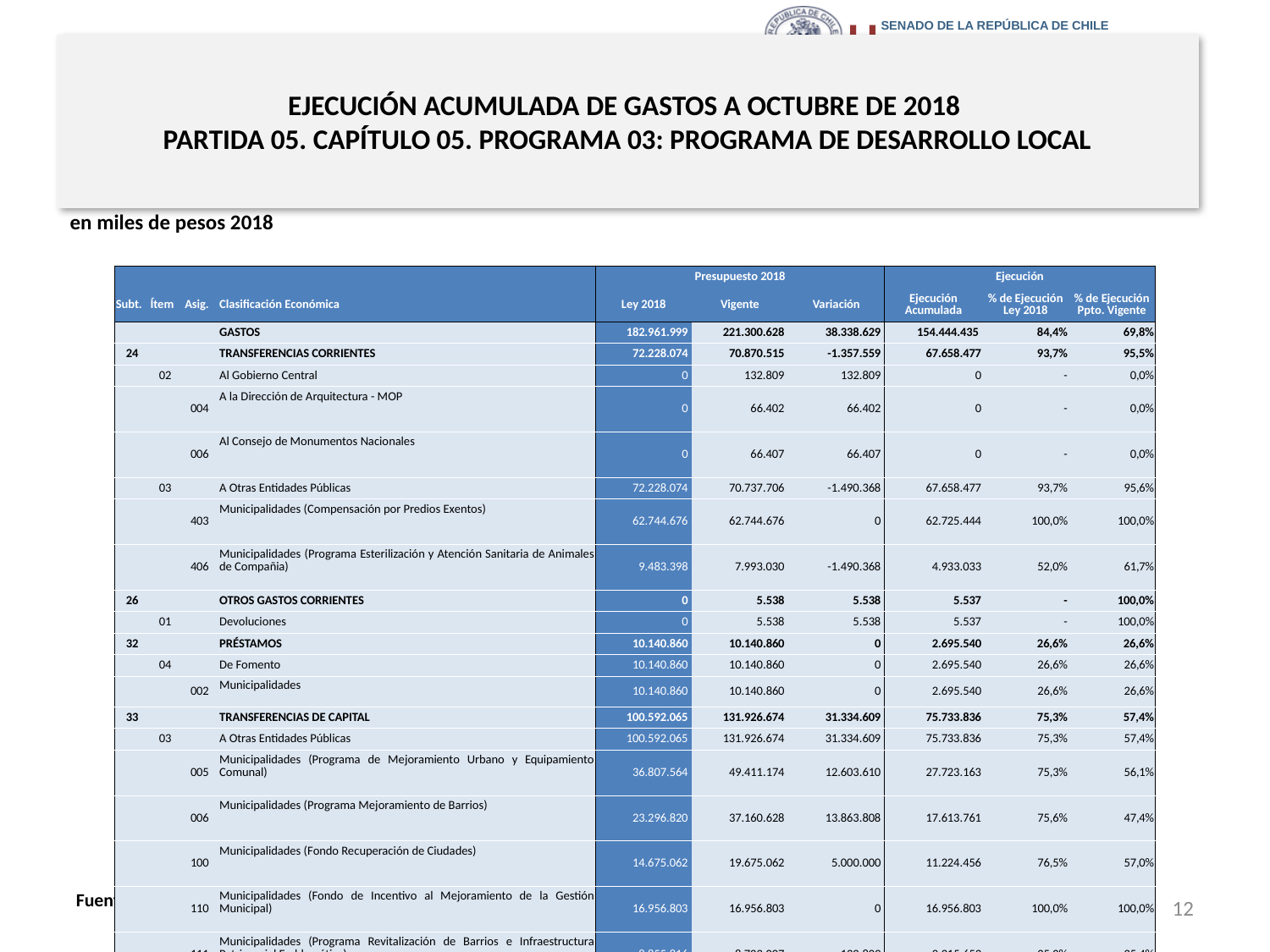

# EJECUCIÓN ACUMULADA DE GASTOS A OCTUBRE DE 2018 PARTIDA 05. CAPÍTULO 05. PROGRAMA 03: PROGRAMA DE DESARROLLO LOCAL
en miles de pesos 2018
|  |  |  |  | Presupuesto 2018 |  |  | Ejecución |  |  |
| --- | --- | --- | --- | --- | --- | --- | --- | --- | --- |
| Subt. | Ítem | Asig. | Clasificación Económica | Ley 2018 | Vigente | Variación | Ejecución Acumulada | % de Ejecución Ley 2018 | % de Ejecución Ppto. Vigente |
|  |  |  | GASTOS | 182.961.999 | 221.300.628 | 38.338.629 | 154.444.435 | 84,4% | 69,8% |
| 24 |  |  | TRANSFERENCIAS CORRIENTES | 72.228.074 | 70.870.515 | -1.357.559 | 67.658.477 | 93,7% | 95,5% |
|  | 02 |  | Al Gobierno Central | 0 | 132.809 | 132.809 | 0 | - | 0,0% |
|  |  | 004 | A la Dirección de Arquitectura - MOP | 0 | 66.402 | 66.402 | 0 | - | 0,0% |
|  |  | 006 | Al Consejo de Monumentos Nacionales | 0 | 66.407 | 66.407 | 0 | - | 0,0% |
|  | 03 |  | A Otras Entidades Públicas | 72.228.074 | 70.737.706 | -1.490.368 | 67.658.477 | 93,7% | 95,6% |
|  |  | 403 | Municipalidades (Compensación por Predios Exentos) | 62.744.676 | 62.744.676 | 0 | 62.725.444 | 100,0% | 100,0% |
|  |  | 406 | Municipalidades (Programa Esterilización y Atención Sanitaria de Animales de Compañia) | 9.483.398 | 7.993.030 | -1.490.368 | 4.933.033 | 52,0% | 61,7% |
| 26 |  |  | OTROS GASTOS CORRIENTES | 0 | 5.538 | 5.538 | 5.537 | - | 100,0% |
|  | 01 |  | Devoluciones | 0 | 5.538 | 5.538 | 5.537 | - | 100,0% |
| 32 |  |  | PRÉSTAMOS | 10.140.860 | 10.140.860 | 0 | 2.695.540 | 26,6% | 26,6% |
|  | 04 |  | De Fomento | 10.140.860 | 10.140.860 | 0 | 2.695.540 | 26,6% | 26,6% |
|  |  | 002 | Municipalidades | 10.140.860 | 10.140.860 | 0 | 2.695.540 | 26,6% | 26,6% |
| 33 |  |  | TRANSFERENCIAS DE CAPITAL | 100.592.065 | 131.926.674 | 31.334.609 | 75.733.836 | 75,3% | 57,4% |
|  | 03 |  | A Otras Entidades Públicas | 100.592.065 | 131.926.674 | 31.334.609 | 75.733.836 | 75,3% | 57,4% |
|  |  | 005 | Municipalidades (Programa de Mejoramiento Urbano y Equipamiento Comunal) | 36.807.564 | 49.411.174 | 12.603.610 | 27.723.163 | 75,3% | 56,1% |
|  |  | 006 | Municipalidades (Programa Mejoramiento de Barrios) | 23.296.820 | 37.160.628 | 13.863.808 | 17.613.761 | 75,6% | 47,4% |
|  |  | 100 | Municipalidades (Fondo Recuperación de Ciudades) | 14.675.062 | 19.675.062 | 5.000.000 | 11.224.456 | 76,5% | 57,0% |
|  |  | 110 | Municipalidades (Fondo de Incentivo al Mejoramiento de la Gestión Municipal) | 16.956.803 | 16.956.803 | 0 | 16.956.803 | 100,0% | 100,0% |
|  |  | 111 | Municipalidades (Programa Revitalización de Barrios e Infraestructura Patrimonial Emblemática) | 8.855.816 | 8.723.007 | -132.809 | 2.215.653 | 25,0% | 25,4% |
| 34 |  |  | SERVICIO DE LA DEUDA | 1.000 | 8.351.503 | 8.350.503 | 8.351.045 | 835104,5% | 100,0% |
|  | 07 |  | Deuda Flotante | 1.000 | 8.351.503 | 8.350.503 | 8.351.045 | 835104,5% | 100,0% |
| 35 |  |  | SALDO FINAL DE CAJA | 0 | 5.538 | 5.538 | 0 | - | 0,0% |
12